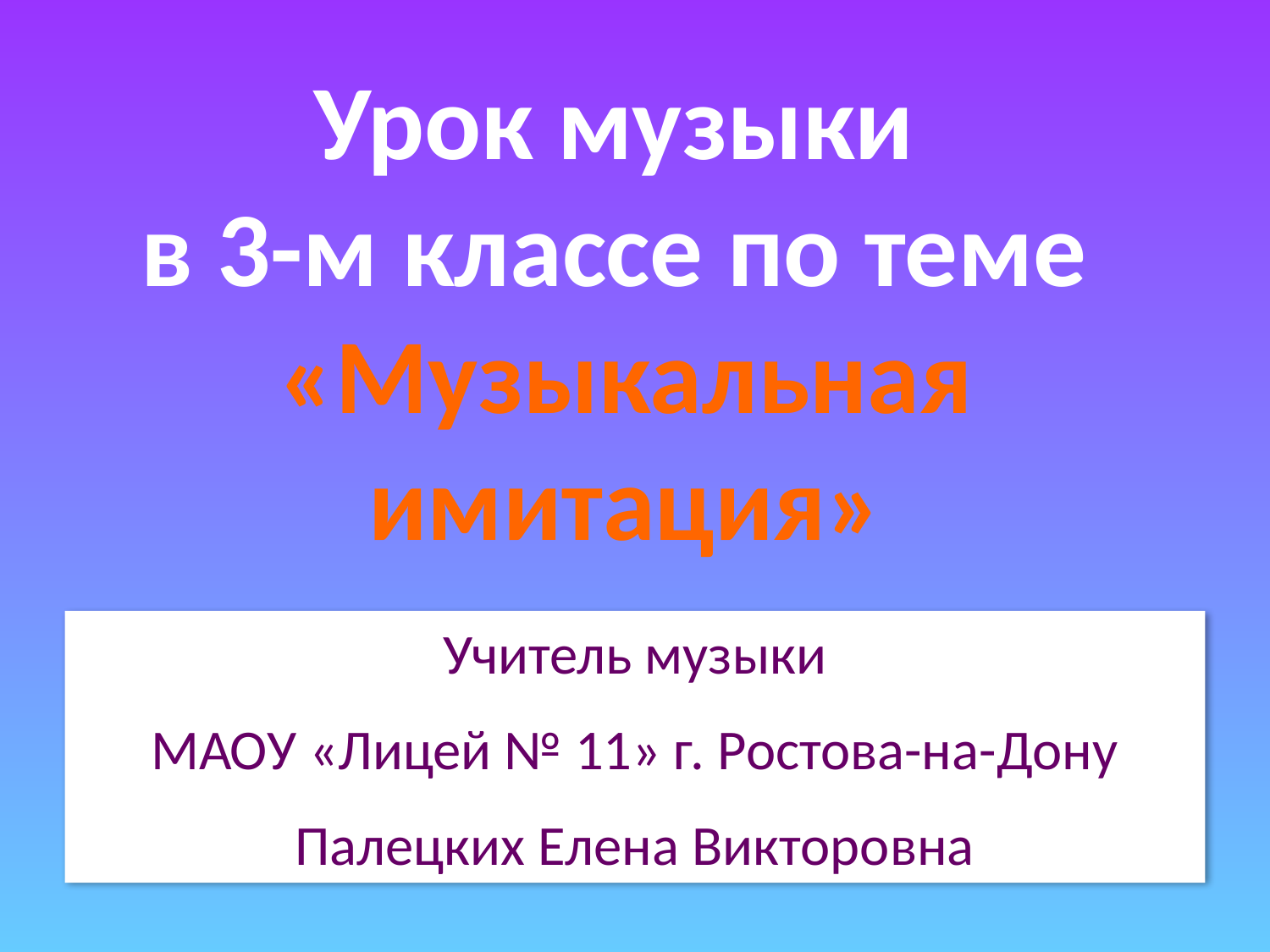

Урок музыки
в 3-м классе по теме
«Музыкальная имитация»
Учитель музыки
МАОУ «Лицей № 11» г. Ростова-на-Дону
Палецких Елена Викторовна